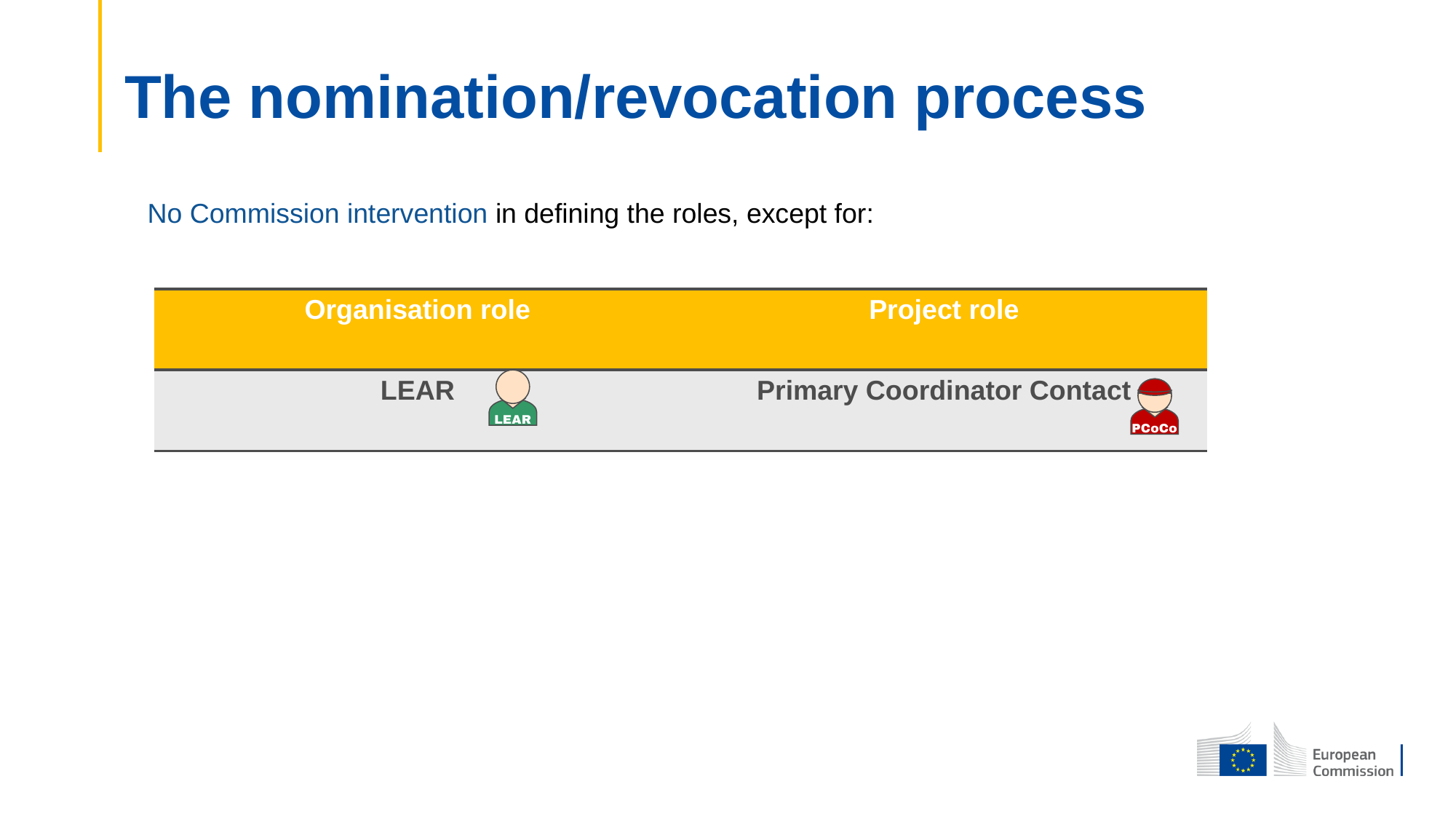

# The nomination/revocation process
No Commission intervention in defining the roles, except for:

| Organisation role | Project role |
| --- | --- |
| LEAR | Primary Coordinator Contact |

LEAR

PCoCo